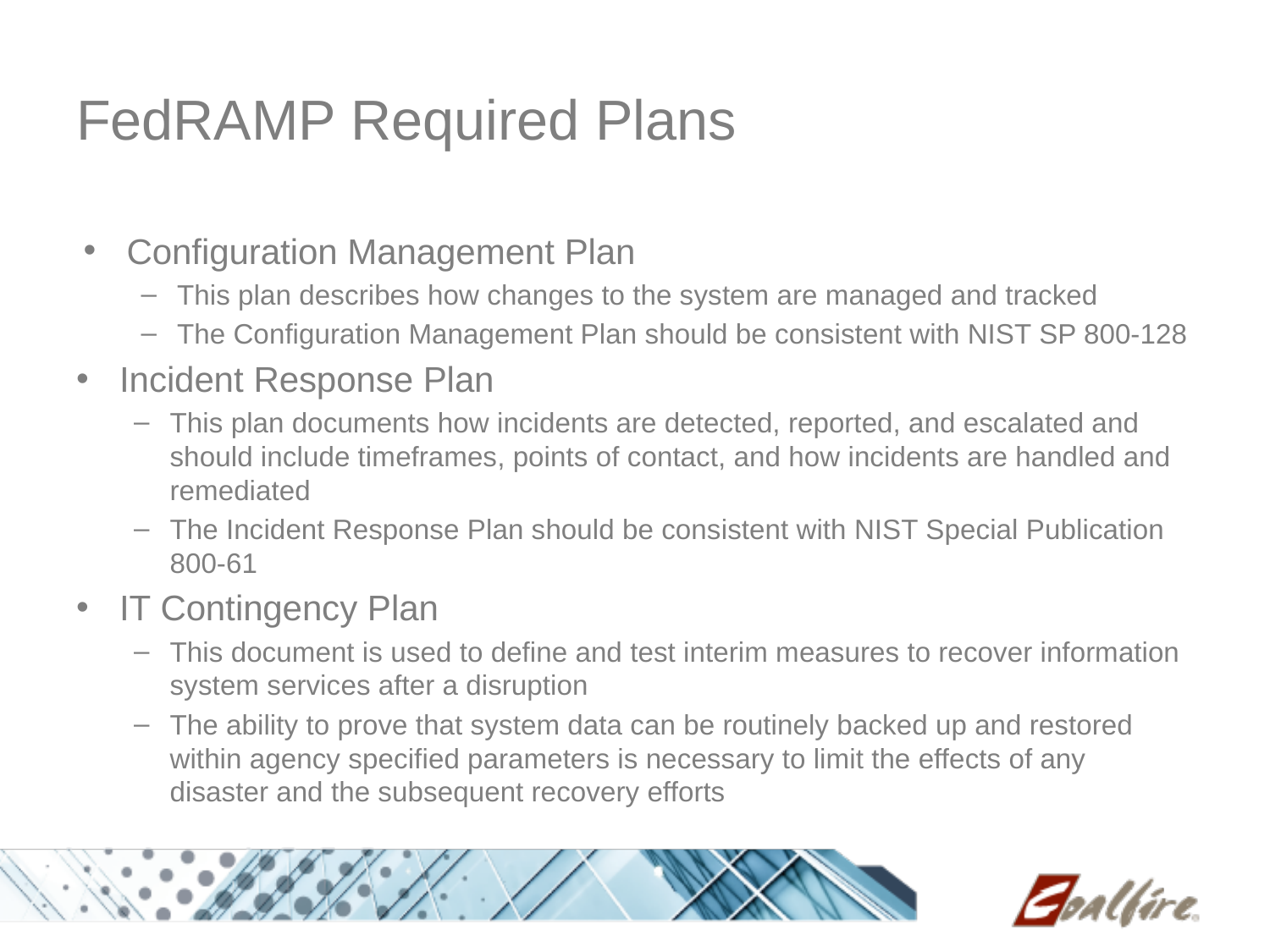

# FedRAMP Required Plans
Configuration Management Plan
This plan describes how changes to the system are managed and tracked
The Configuration Management Plan should be consistent with NIST SP 800-128
Incident Response Plan
This plan documents how incidents are detected, reported, and escalated and should include timeframes, points of contact, and how incidents are handled and remediated
The Incident Response Plan should be consistent with NIST Special Publication 800-61
IT Contingency Plan
This document is used to define and test interim measures to recover information system services after a disruption
The ability to prove that system data can be routinely backed up and restored within agency specified parameters is necessary to limit the effects of any disaster and the subsequent recovery efforts